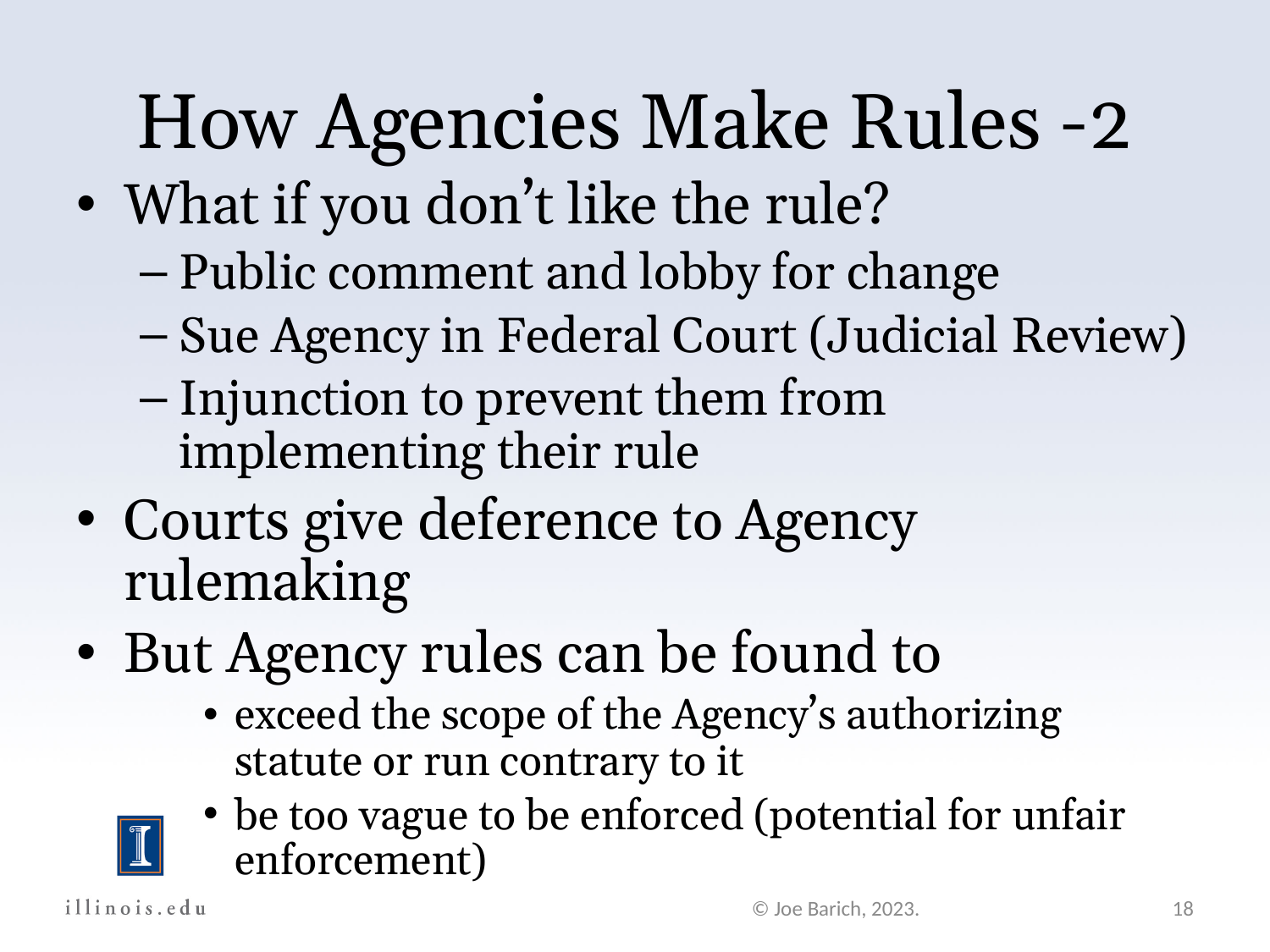

How Agencies Make Rules -2
What if you don’t like the rule?
Public comment and lobby for change
Sue Agency in Federal Court (Judicial Review)
Injunction to prevent them from implementing their rule
Courts give deference to Agency rulemaking
But Agency rules can be found to
exceed the scope of the Agency’s authorizing statute or run contrary to it
be too vague to be enforced (potential for unfair enforcement)
© Joe Barich, 2023.
18